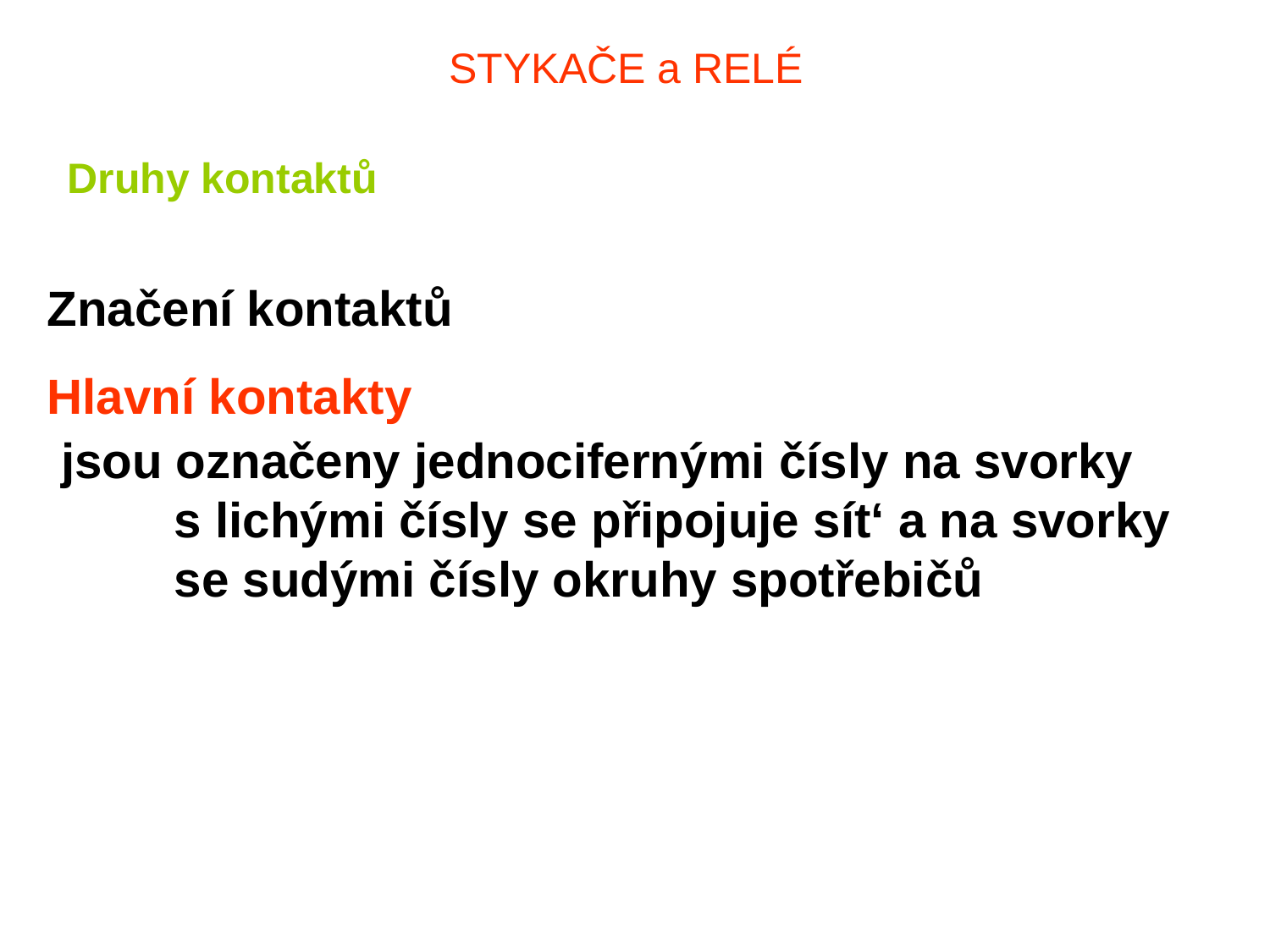

# STYKAČE a RELÉ
Druhy kontaktů
Značení kontaktů
Hlavní kontakty
 jsou označeny jednocifernými čísly na svorky 	s lichými čísly se připojuje sít‘ a na svorky 	se sudými čísly okruhy spotřebičů